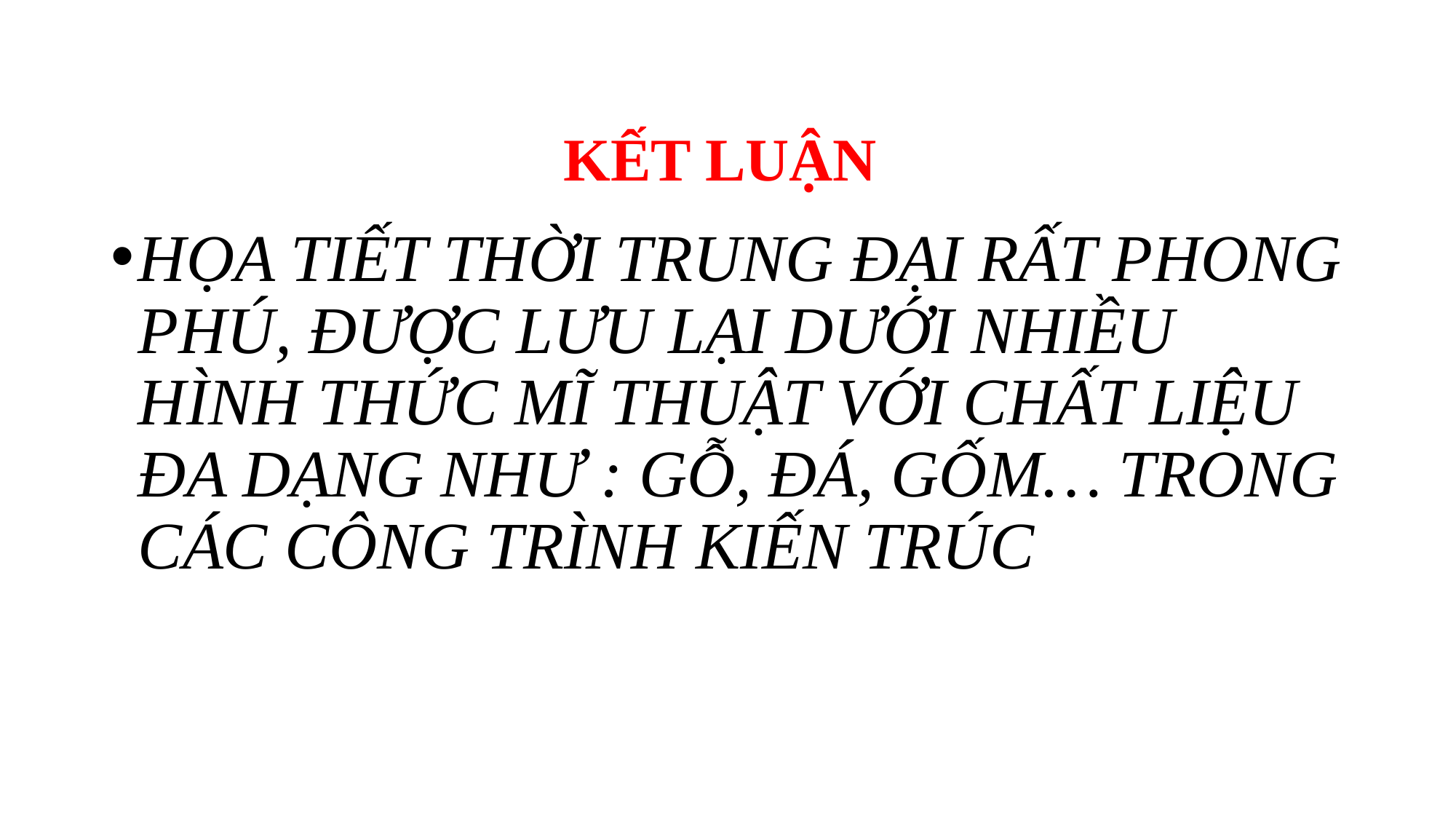

# KẾT LUẬN
HỌA TIẾT THỜI TRUNG ĐẠI RẤT PHONG PHÚ, ĐƯỢC LƯU LẠI DƯỚI NHIỀU HÌNH THỨC MĨ THUẬT VỚI CHẤT LIỆU ĐA DẠNG NHƯ : GỖ, ĐÁ, GỐM… TRONG CÁC CÔNG TRÌNH KIẾN TRÚC